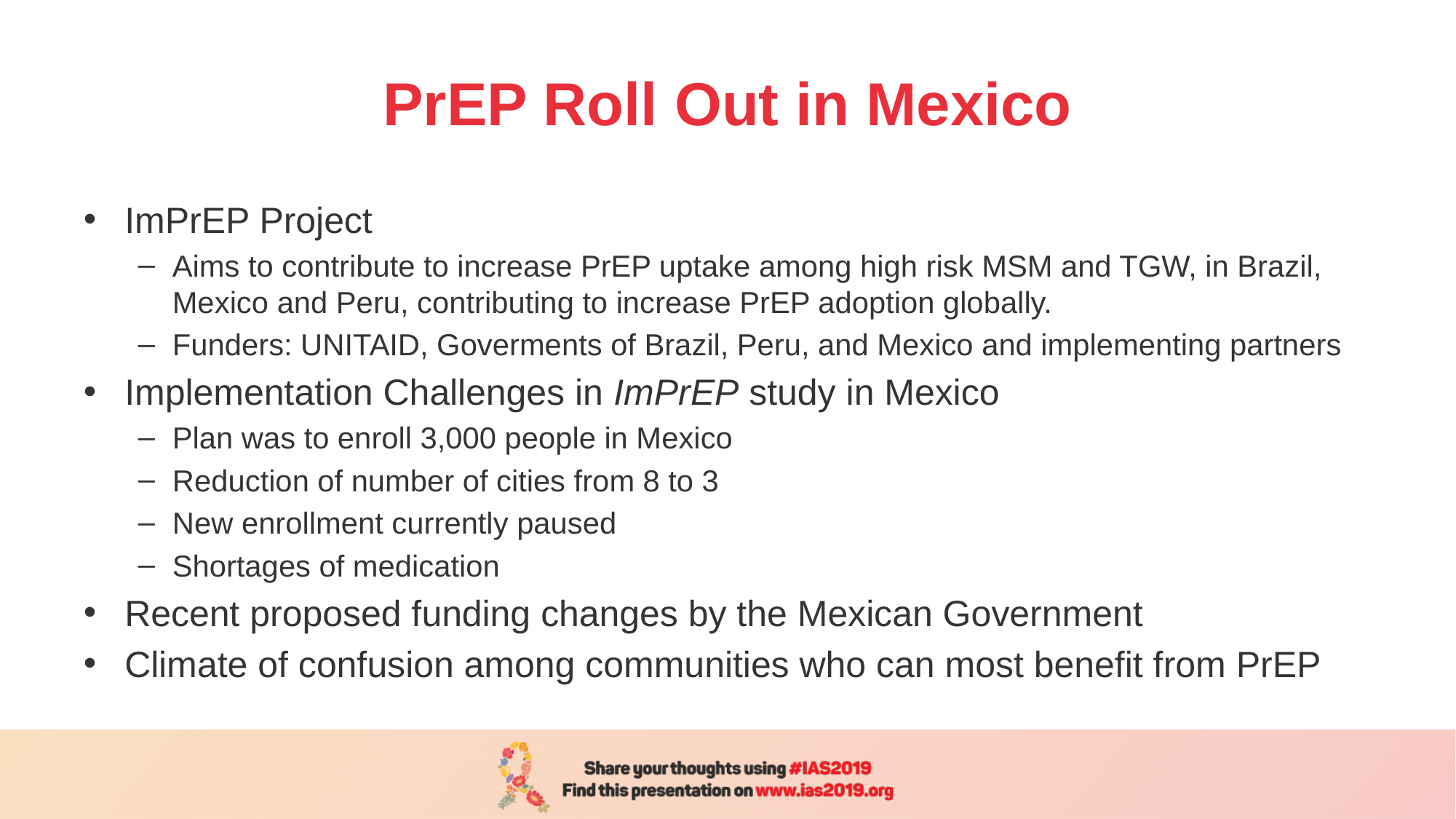

# PrEP Roll Out in Mexico
ImPrEP Project
Aims to contribute to increase PrEP uptake among high risk MSM and TGW, in Brazil, Mexico and Peru, contributing to increase PrEP adoption globally.
Funders: UNITAID, Goverments of Brazil, Peru, and Mexico and implementing partners
Implementation Challenges in ImPrEP study in Mexico
Plan was to enroll 3,000 people in Mexico
Reduction of number of cities from 8 to 3
New enrollment currently paused
Shortages of medication
Recent proposed funding changes by the Mexican Government
Climate of confusion among communities who can most benefit from PrEP